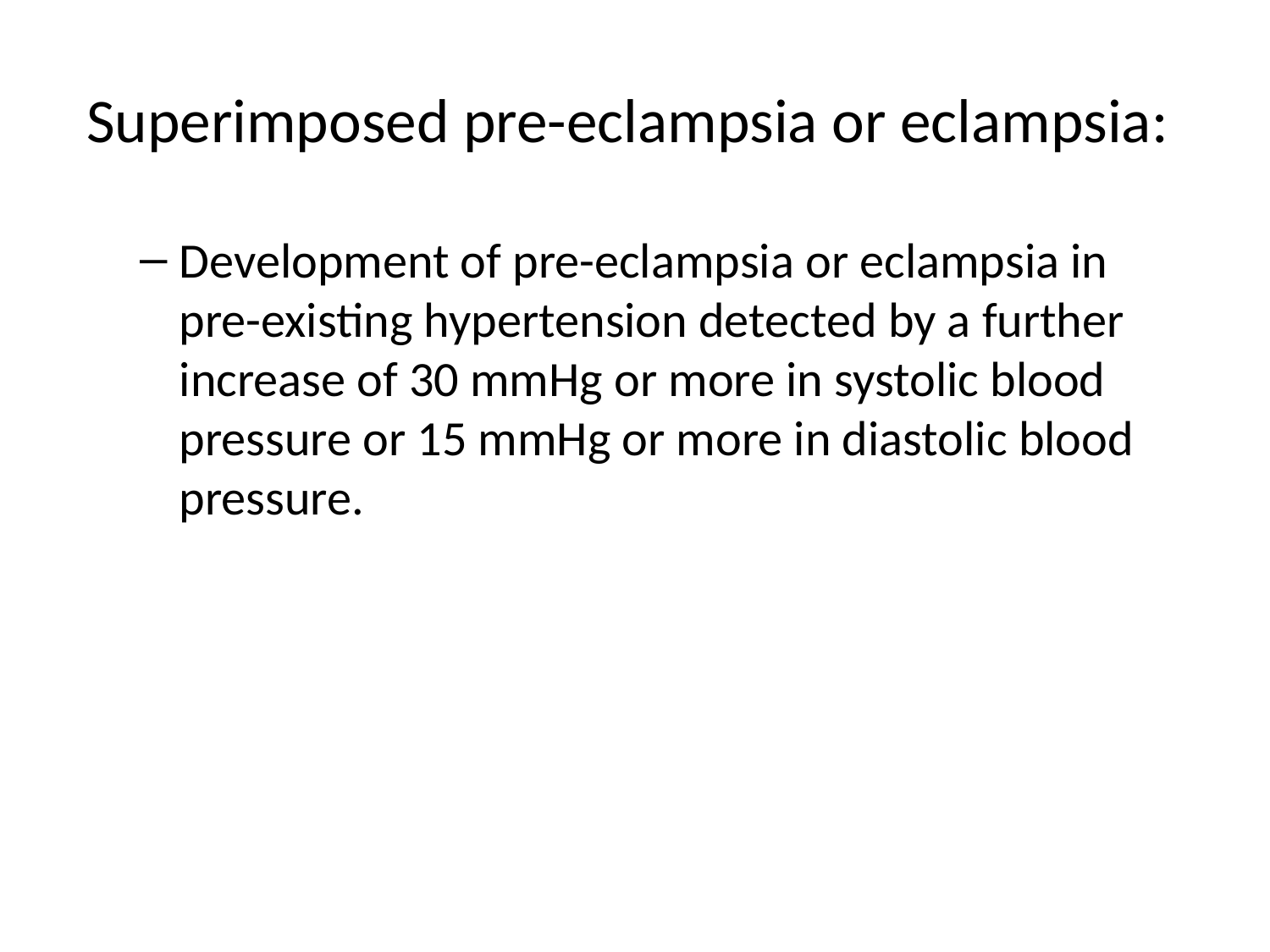

# Superimposed pre-eclampsia or eclampsia:
Development of pre-eclampsia or eclampsia in pre-existing hypertension detected by a further increase of 30 mmHg or more in systolic blood pressure or 15 mmHg or more in diastolic blood pressure.